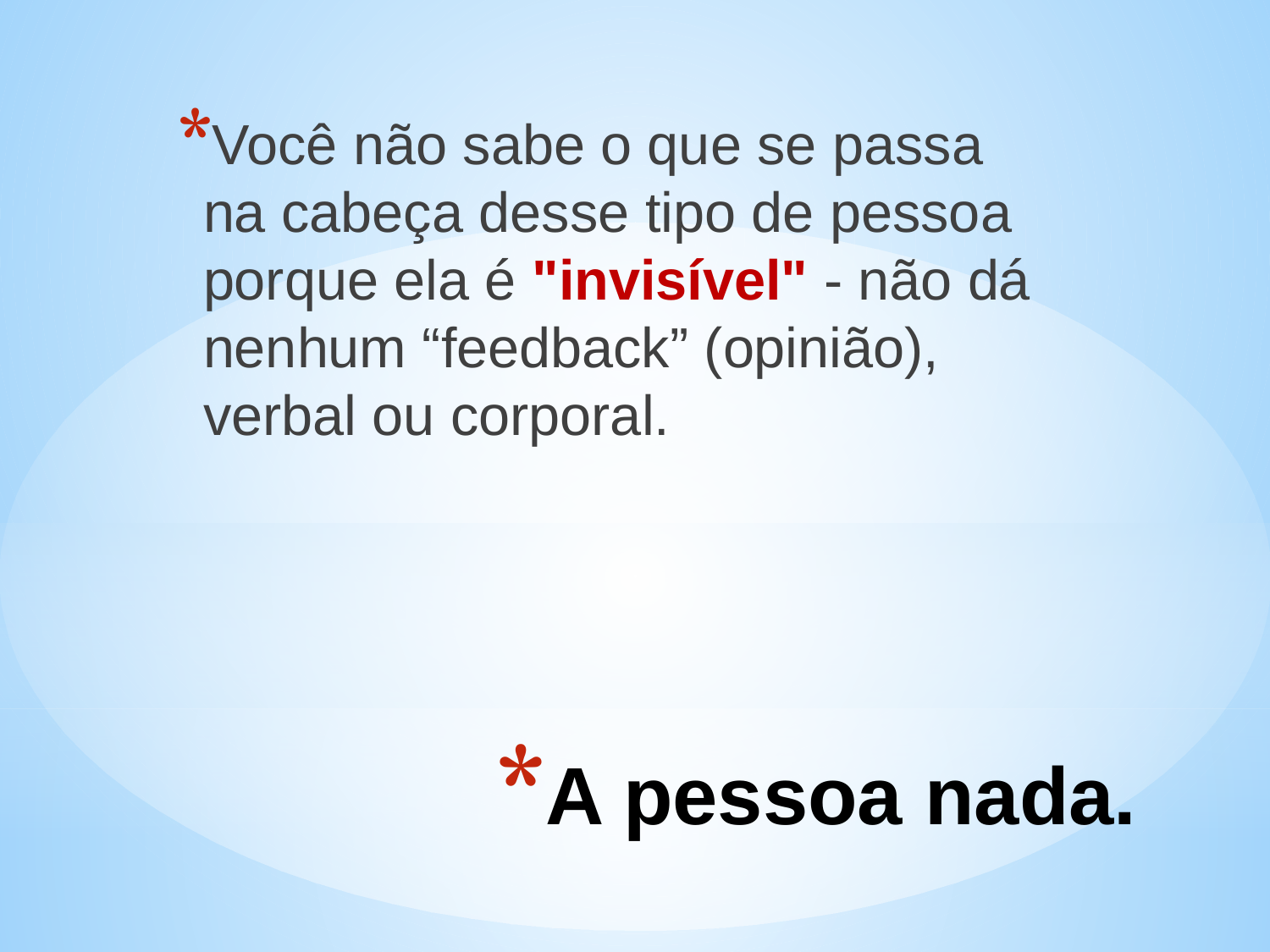

Você não sabe o que se passa na cabeça desse tipo de pessoa porque ela é "invisível" - não dá nenhum “feedback” (opinião), verbal ou corporal.
# A pessoa nada.